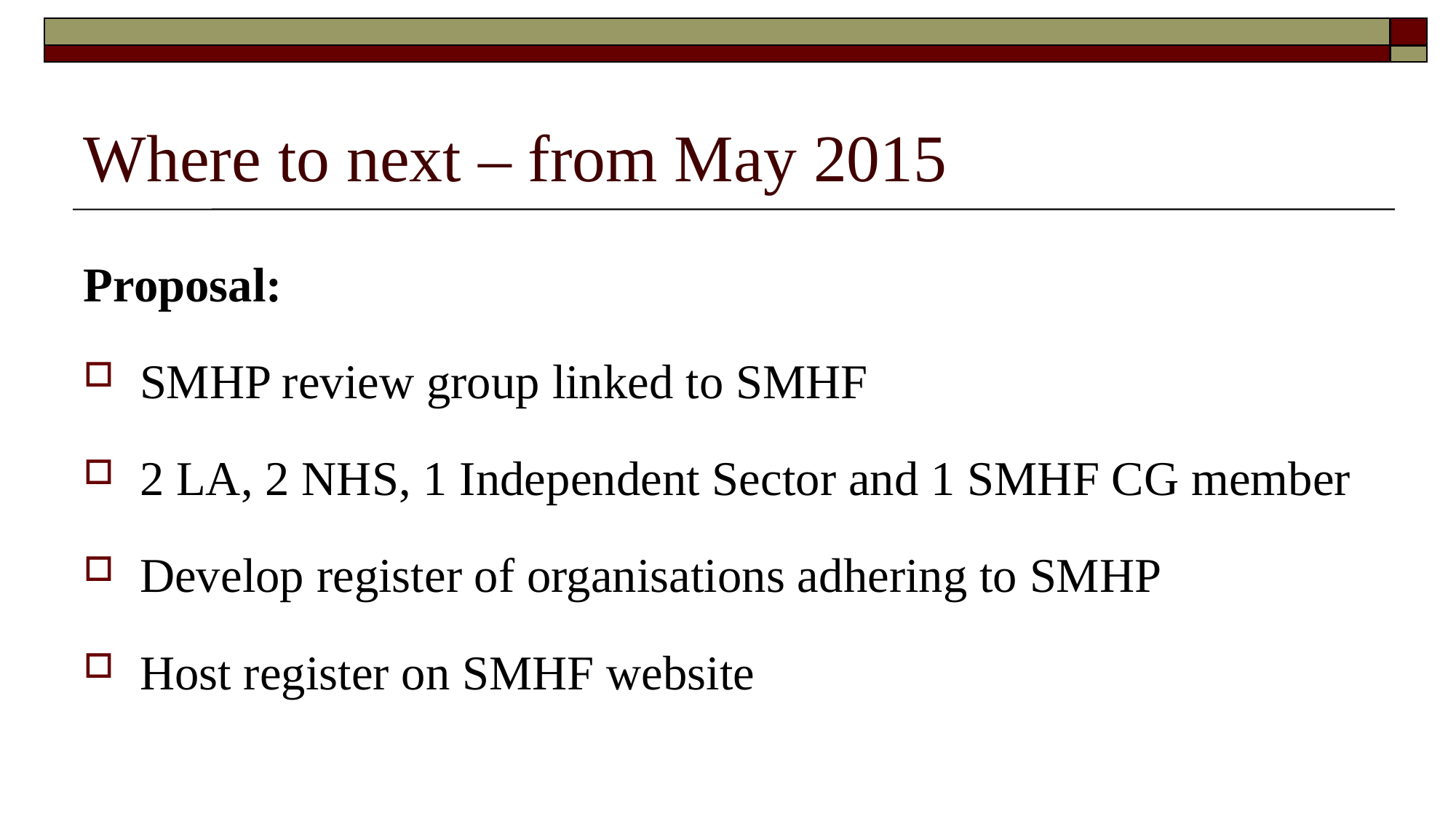

# Where to next – from May 2015
Proposal:
SMHP review group linked to SMHF
2 LA, 2 NHS, 1 Independent Sector and 1 SMHF CG member
Develop register of organisations adhering to SMHP
Host register on SMHF website